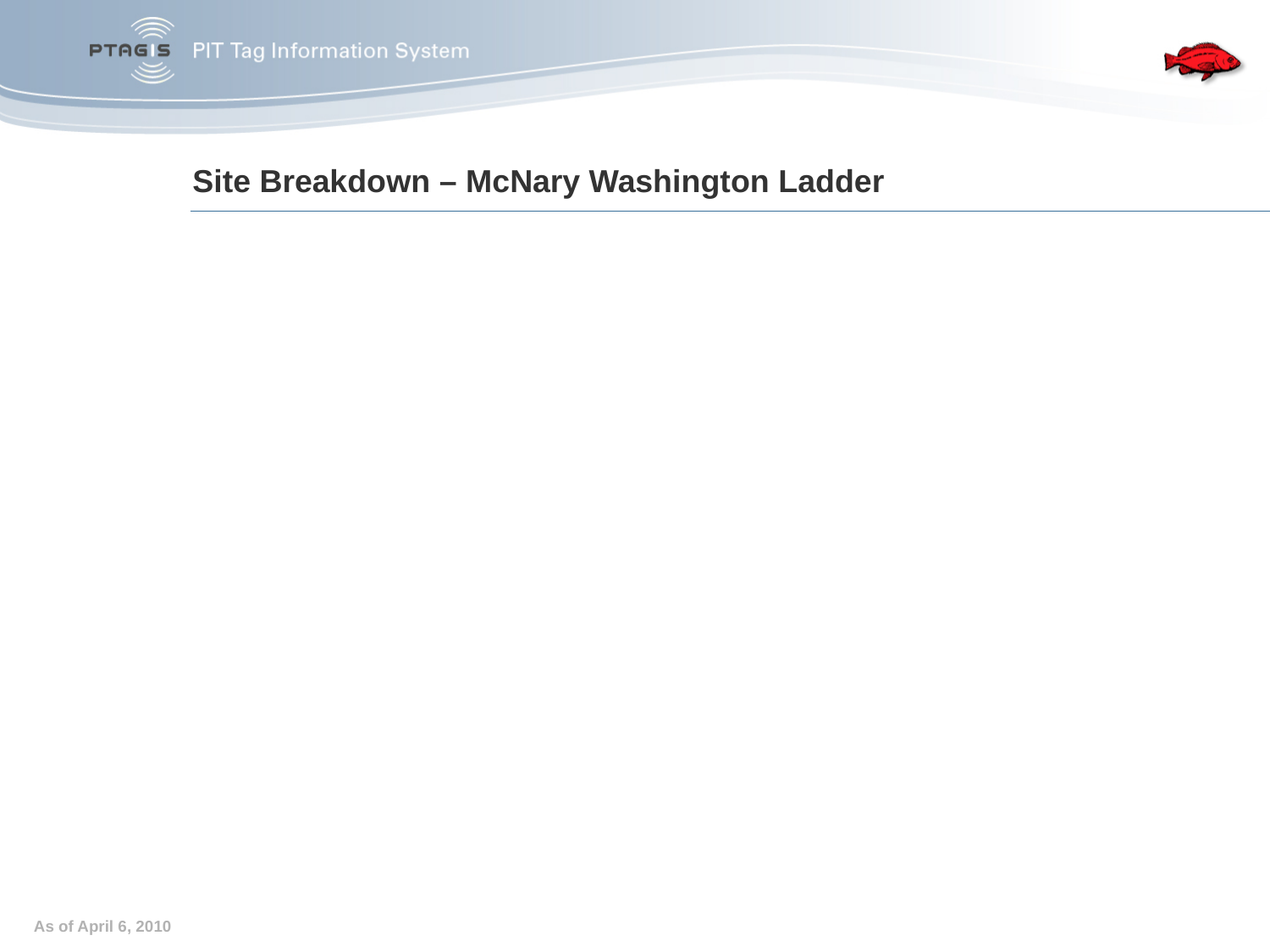

# Site Breakdown – McNary Washington Ladder

In 2001, the ladder was modified to accept the original style orifice antennas.

In 2006, the Counting Window was modified for two (3) slot antennas.

Ladder Project Cost				342K
Counting window project cost			220K
17 orifice antennas @6K ea.			102K
4 small Slot antennas @10Kea.			40K
19 FS1001A transceivers @6k ea.		114K
PIT tag Data Electronics Room			15K
Total						~833K
As of April 6, 2010